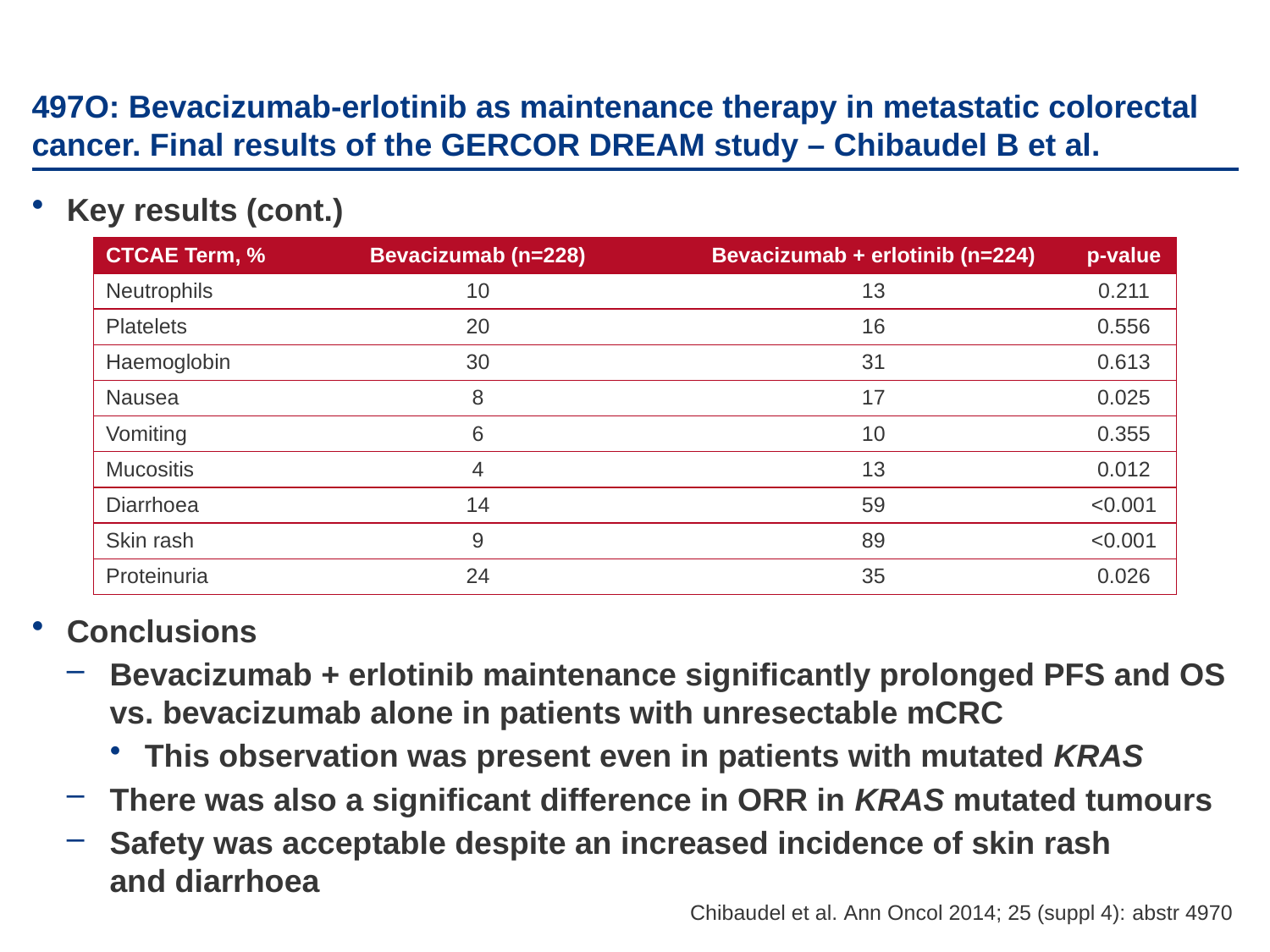

# 497O: Bevacizumab-erlotinib as maintenance therapy in metastatic colorectal cancer. Final results of the GERCOR DREAM study – Chibaudel B et al.
Key results (cont.)

Conclusions
Bevacizumab + erlotinib maintenance significantly prolonged PFS and OS vs. bevacizumab alone in patients with unresectable mCRC
This observation was present even in patients with mutated KRAS
There was also a significant difference in ORR in KRAS mutated tumours
Safety was acceptable despite an increased incidence of skin rash
and diarrhoea
| CTCAE Term, % | Bevacizumab (n=228) | Bevacizumab + erlotinib (n=224) | p-value |
| --- | --- | --- | --- |
| Neutrophils | 10 | 13 | 0.211 |
| Platelets | 20 | 16 | 0.556 |
| Haemoglobin | 30 | 31 | 0.613 |
| Nausea | 8 | 17 | 0.025 |
| Vomiting | 6 | 10 | 0.355 |
| Mucositis | 4 | 13 | 0.012 |
| Diarrhoea | 14 | 59 | <0.001 |
| Skin rash | 9 | 89 | <0.001 |
| Proteinuria | 24 | 35 | 0.026 |
Chibaudel et al. Ann Oncol 2014; 25 (suppl 4): abstr 4970